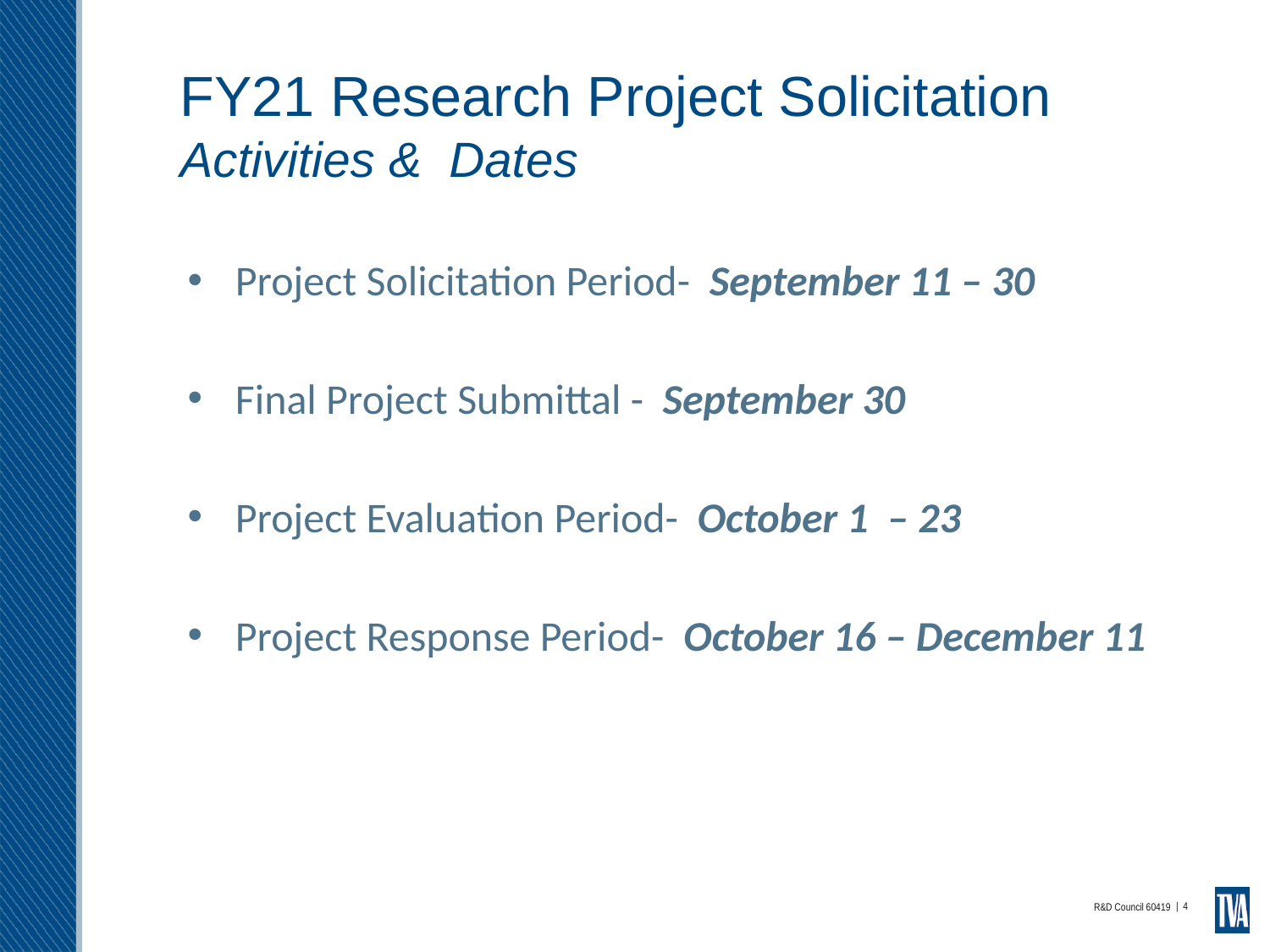

# FY21 Research Project Solicitation Activities &  Dates
Project Solicitation Period-  September 11 – 30

Final Project Submittal -  September 30

Project Evaluation Period-  October 1  – 23

Project Response Period-  October 16 – December 11

|  4
R&D Council 60419